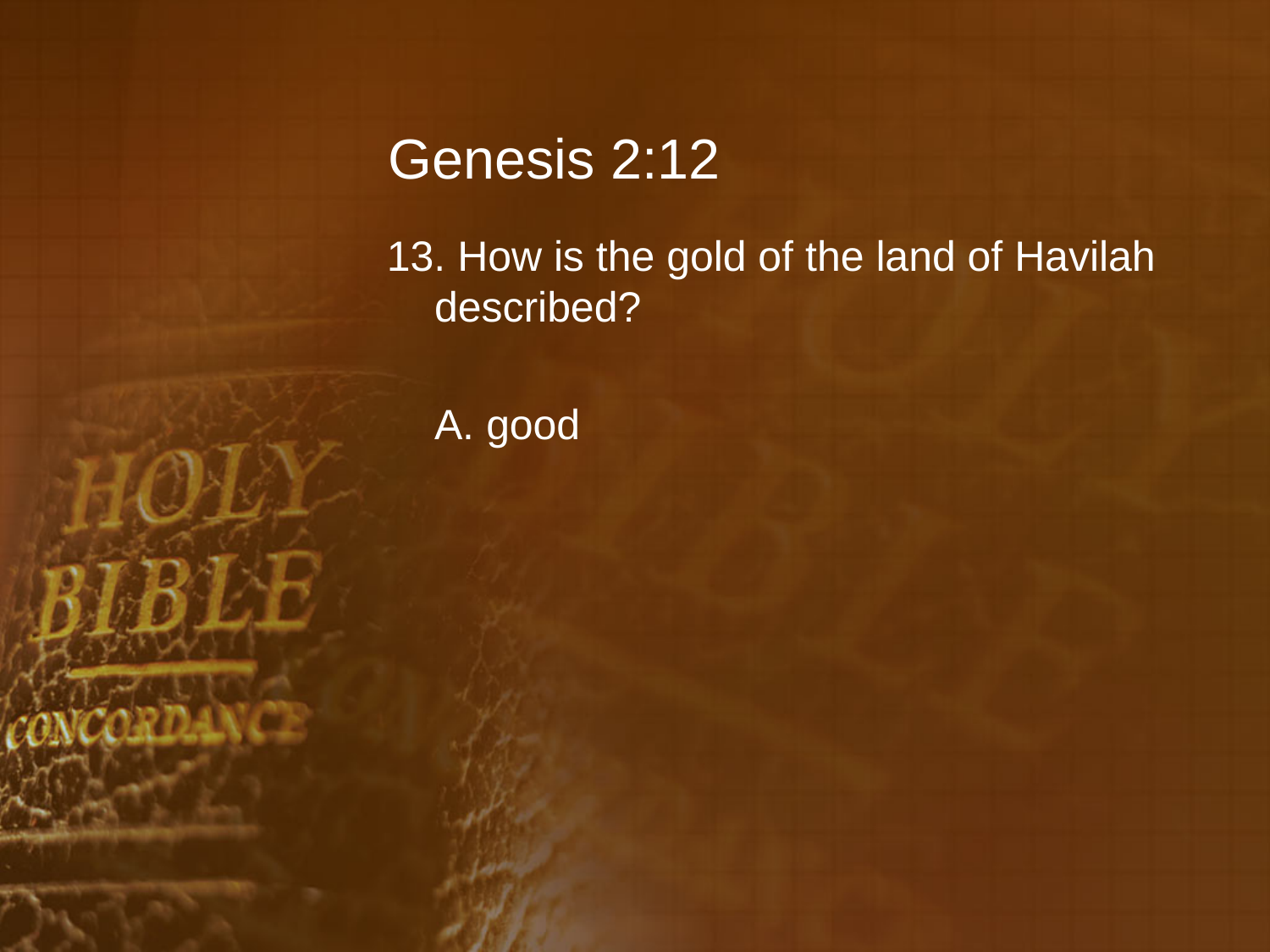

# Genesis 2:12
13. How is the gold of the land of Havilah described?

	A. good